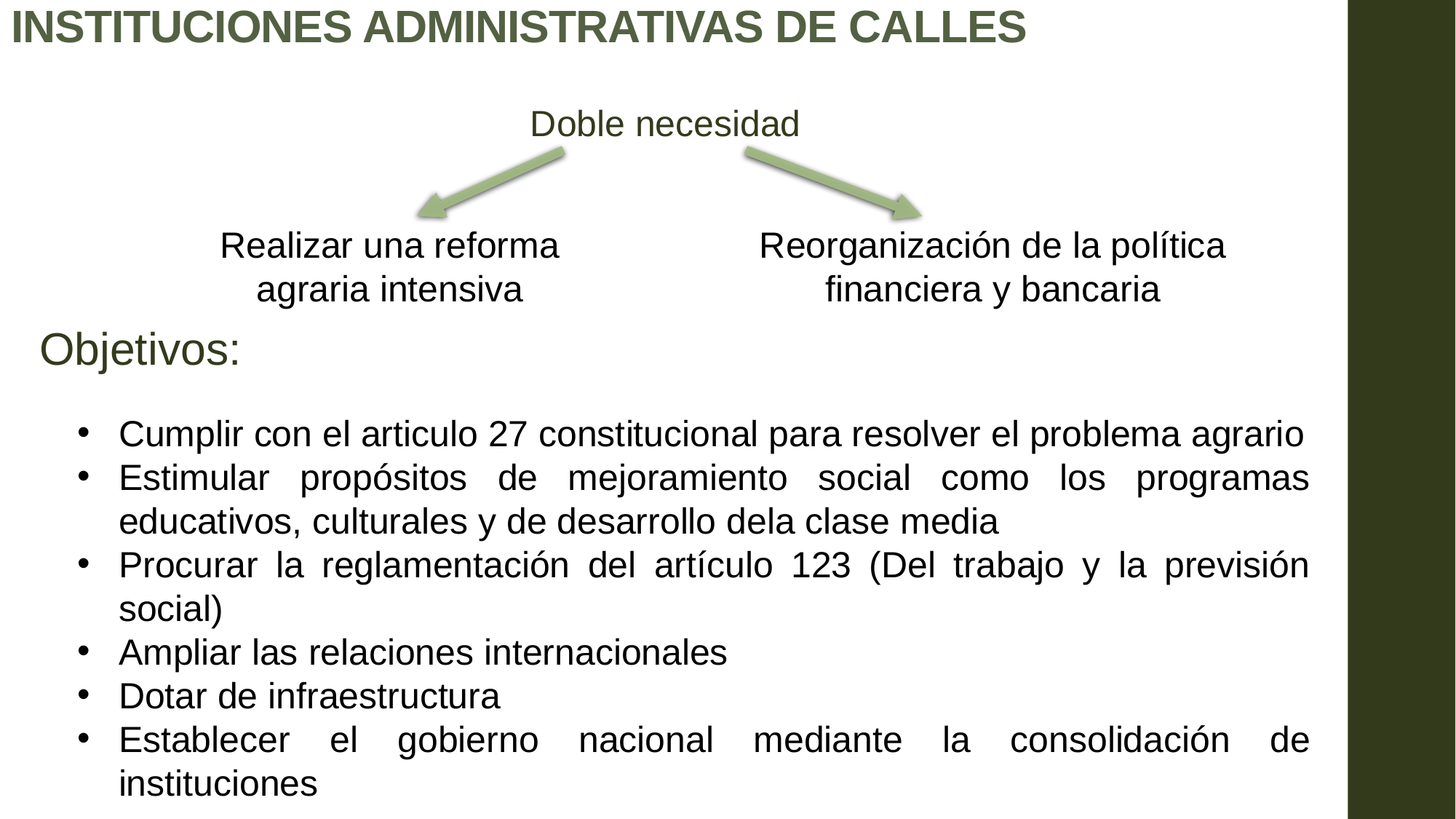

# INSTITUCIONES ADMINISTRATIVAS DE CALLES
Doble necesidad
Realizar una reforma
agraria intensiva
Reorganización de la política
financiera y bancaria
Objetivos:
Cumplir con el articulo 27 constitucional para resolver el problema agrario
Estimular propósitos de mejoramiento social como los programas educativos, culturales y de desarrollo dela clase media
Procurar la reglamentación del artículo 123 (Del trabajo y la previsión social)
Ampliar las relaciones internacionales
Dotar de infraestructura
Establecer el gobierno nacional mediante la consolidación de instituciones